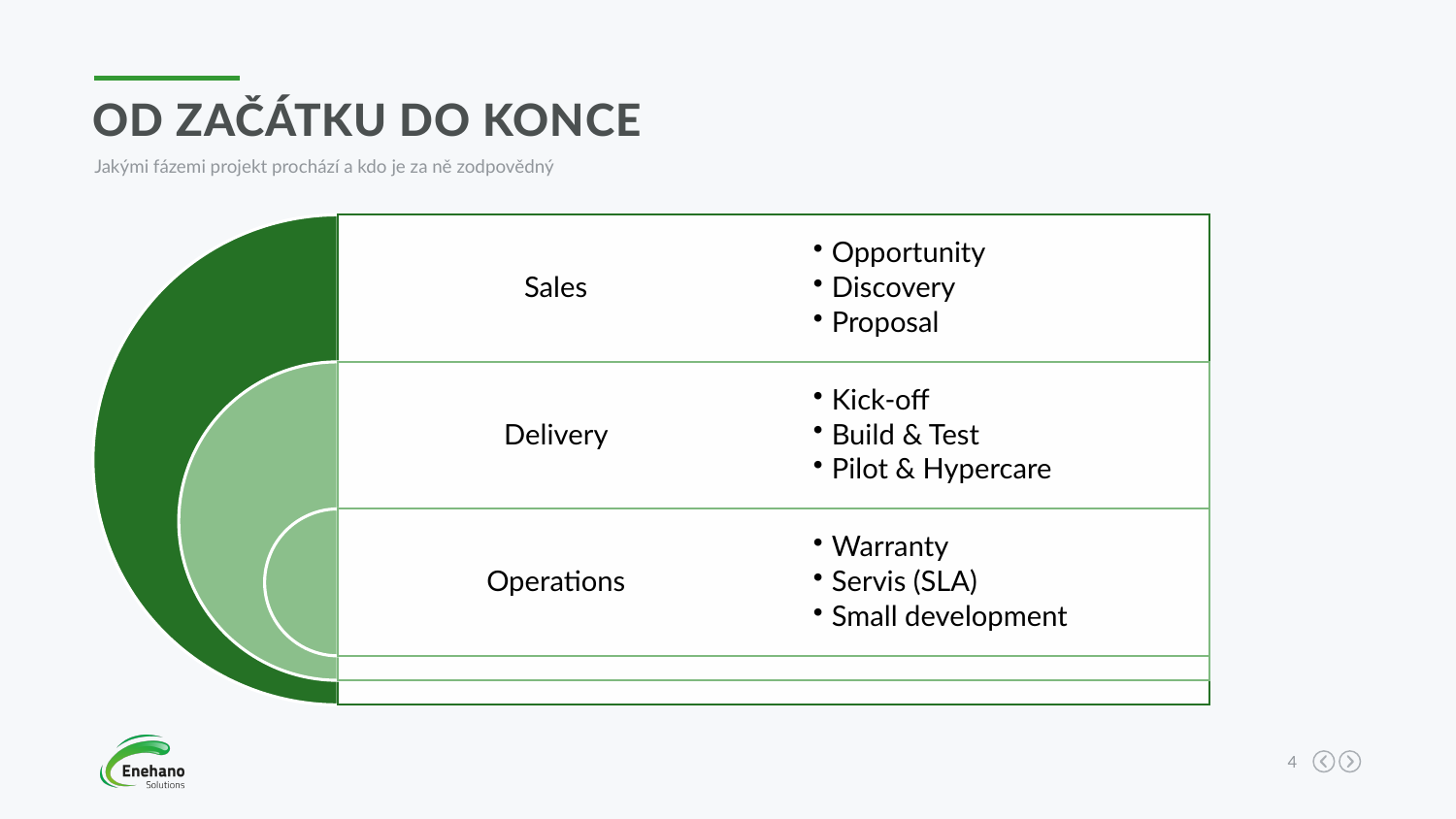

Od začátku do konce
Jakými fázemi projekt prochází a kdo je za ně zodpovědný
Sales
Delivery
Operations
Opportunity
Discovery
Proposal
Kick-off
Build & Test
Pilot & Hypercare
Warranty
Servis (SLA)
Small development